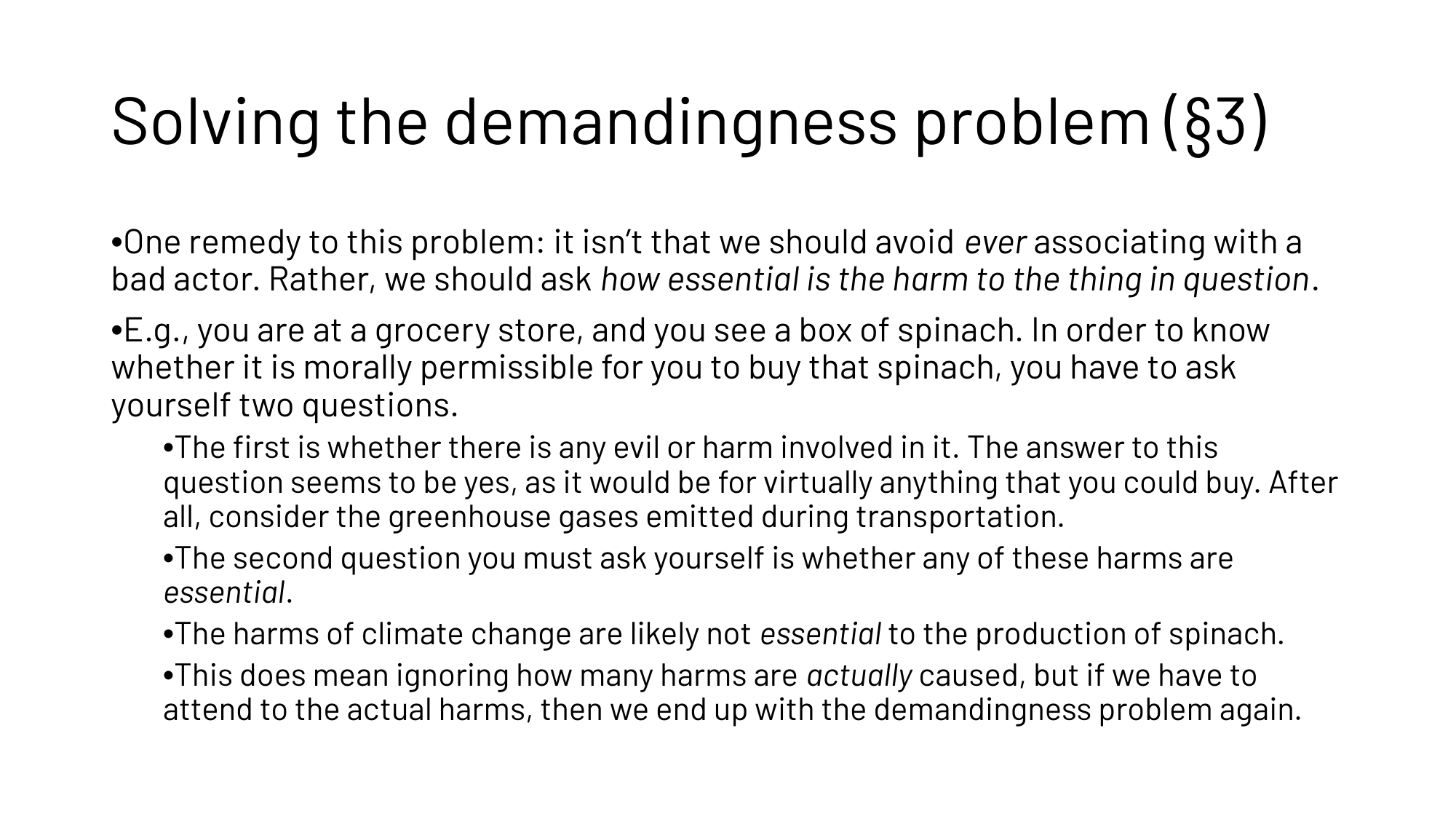

# Solving the demandingness problem (§3)
•One remedy to this problem: it isn’t that we should avoid ever associating with a bad actor. Rather, we should ask how essential is the harm to the thing in question.
•E.g., you are at a grocery store, and you see a box of spinach. In order to know whether it is morally permissible for you to buy that spinach, you have to ask yourself two questions.
•The first is whether there is any evil or harm involved in it. The answer to this question seems to be yes, as it would be for virtually anything that you could buy. After all, consider the greenhouse gases emitted during transportation.
•The second question you must ask yourself is whether any of these harms are essential.
•The harms of climate change are likely not essential to the production of spinach.
•This does mean ignoring how many harms are actually caused, but if we have to attend to the actual harms, then we end up with the demandingness problem again.